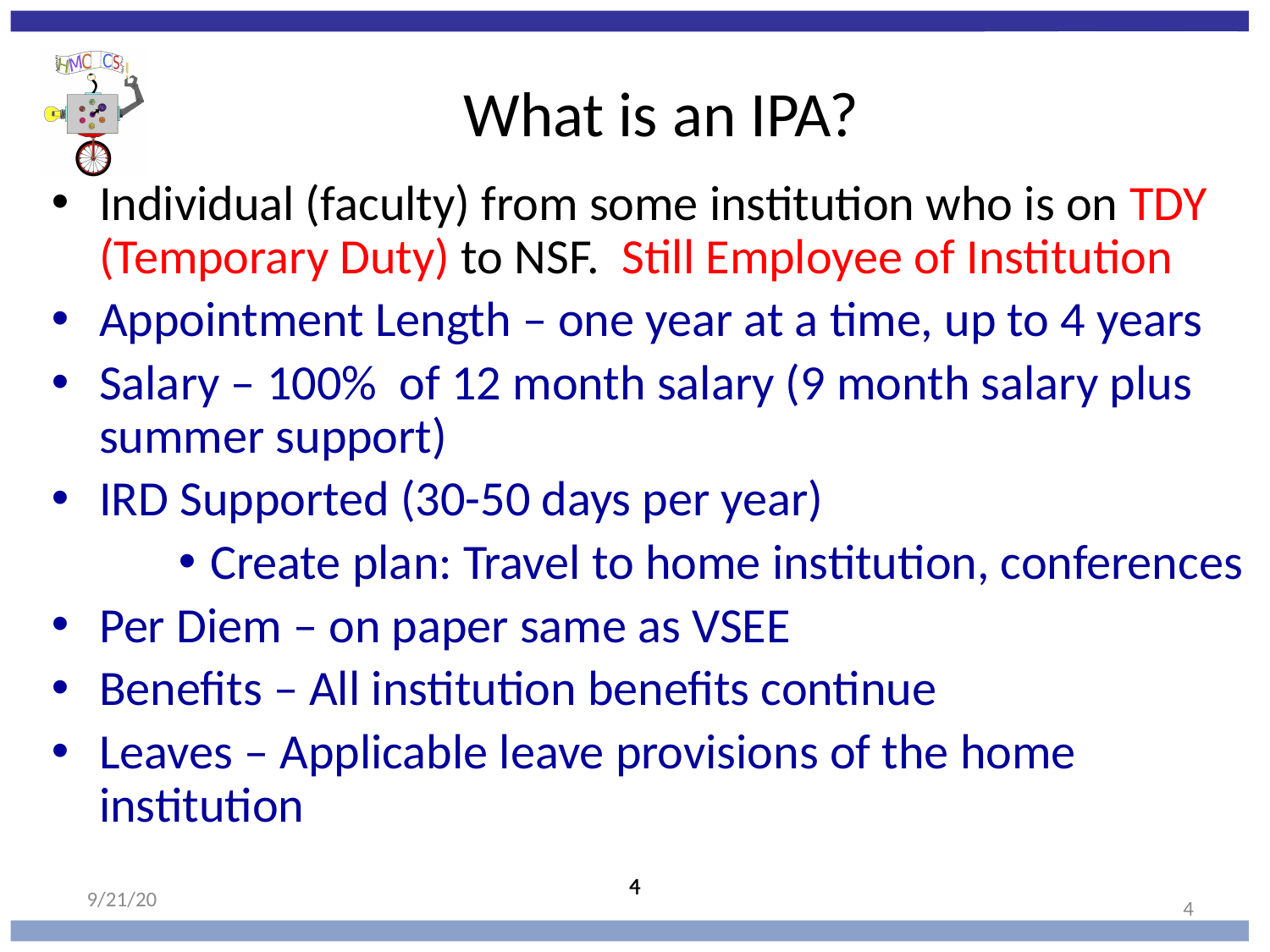

What is an IPA?
Individual (faculty) from some institution who is on TDY (Temporary Duty) to NSF.  Still Employee of Institution
Appointment Length – one year at a time, up to 4 years
Salary – 100%  of 12 month salary (9 month salary plus summer support)
IRD Supported (30-50 days per year)
Create plan: Travel to home institution, conferences
Per Diem – on paper same as VSEE
Benefits – All institution benefits continue
Leaves – Applicable leave provisions of the home institution

4
9/21/20
4